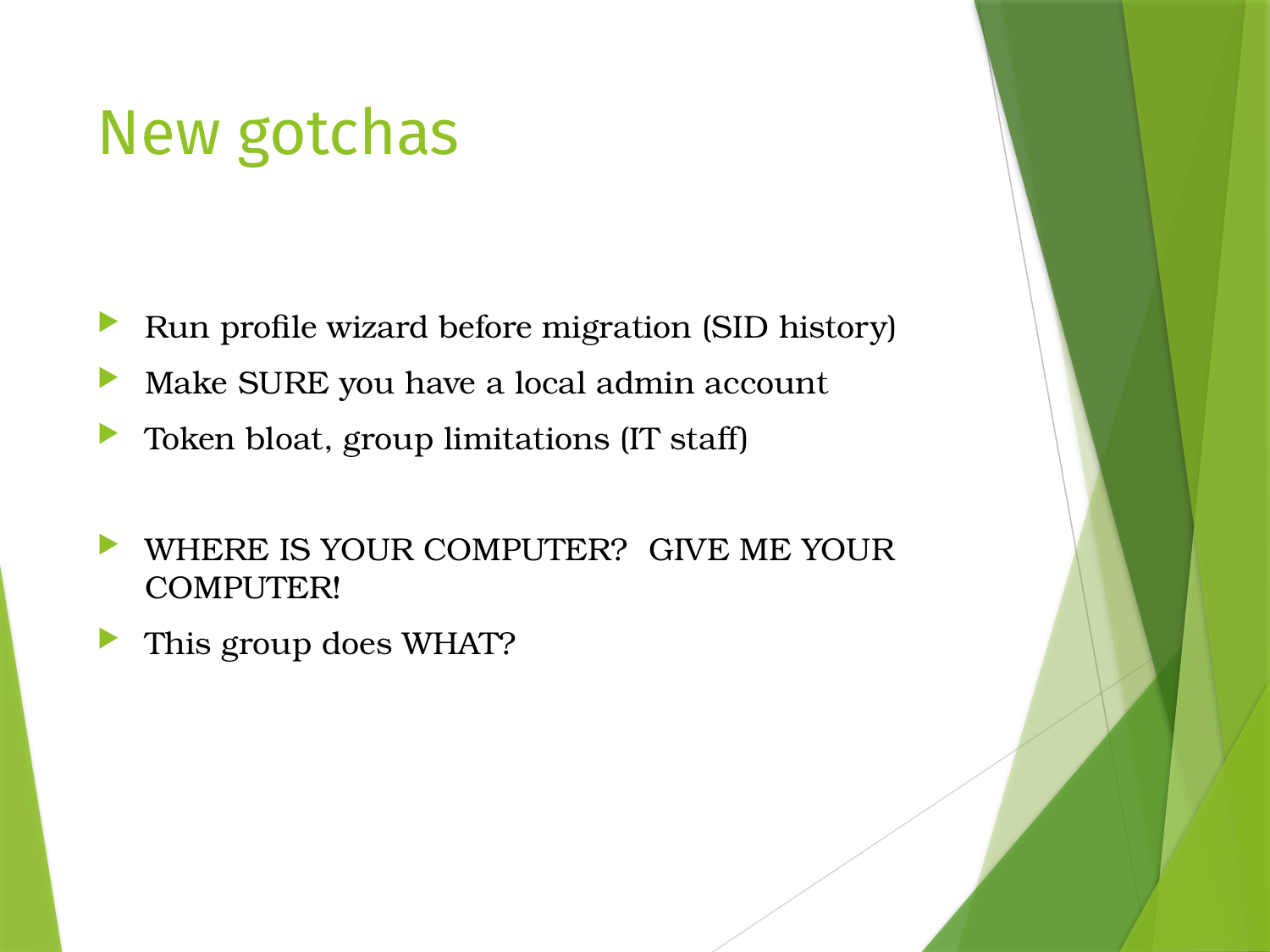

# New gotchas
Run profile wizard before migration (SID history)
Make SURE you have a local admin account
Token bloat, group limitations (IT staff)

WHERE IS YOUR COMPUTER?  GIVE ME YOUR COMPUTER!
This group does WHAT?